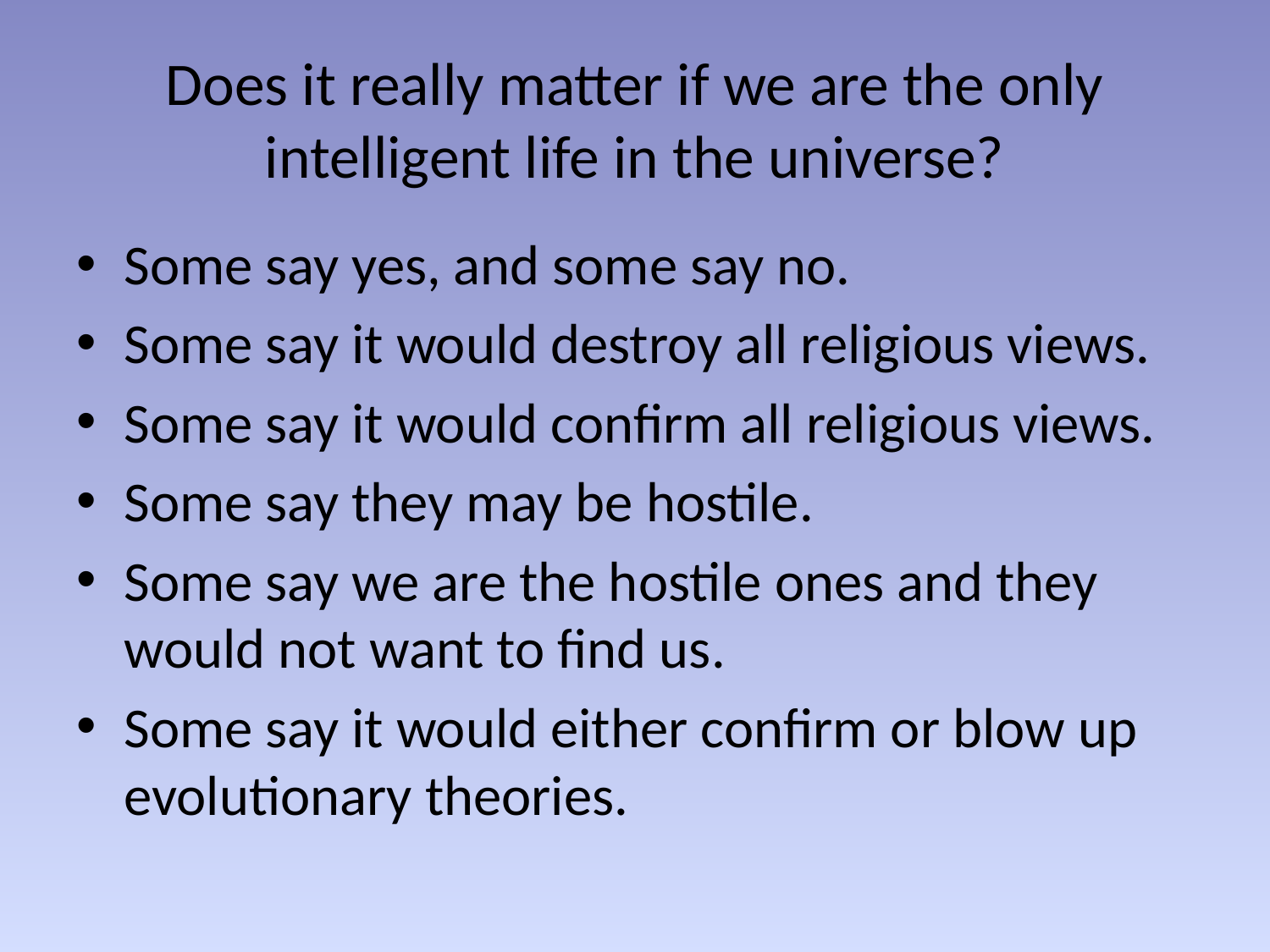

# Does it really matter if we are the only intelligent life in the universe?
Some say yes, and some say no.
Some say it would destroy all religious views.
Some say it would confirm all religious views.
Some say they may be hostile.
Some say we are the hostile ones and they would not want to find us.
Some say it would either confirm or blow up evolutionary theories.